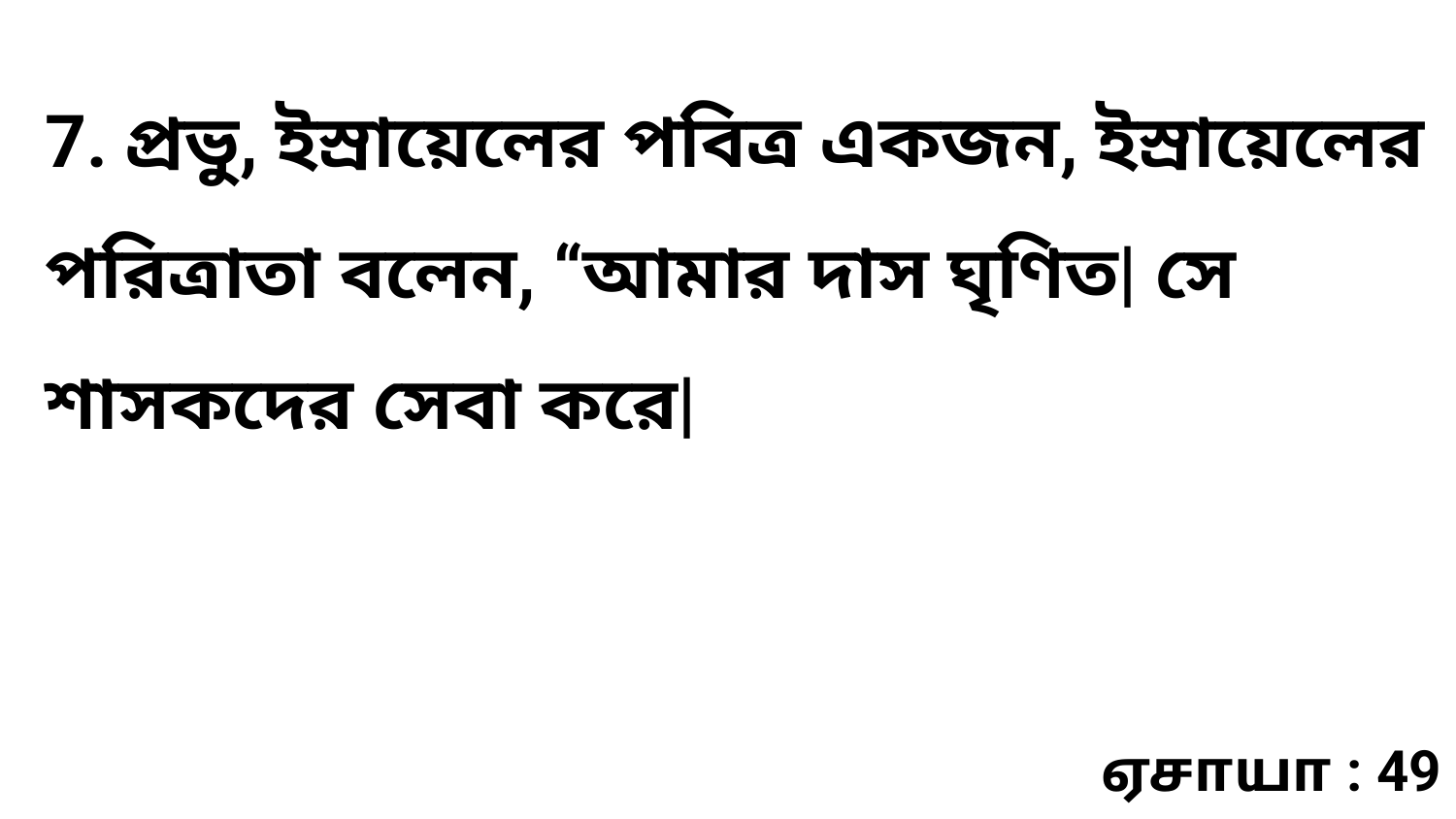

7. প্রভু, ইস্রায়েলের পবিত্র একজন, ইস্রায়েলের পরিত্রাতা বলেন, “আমার দাস ঘৃণিত| সে শাসকদের সেবা করে|
ஏசாயா : 49